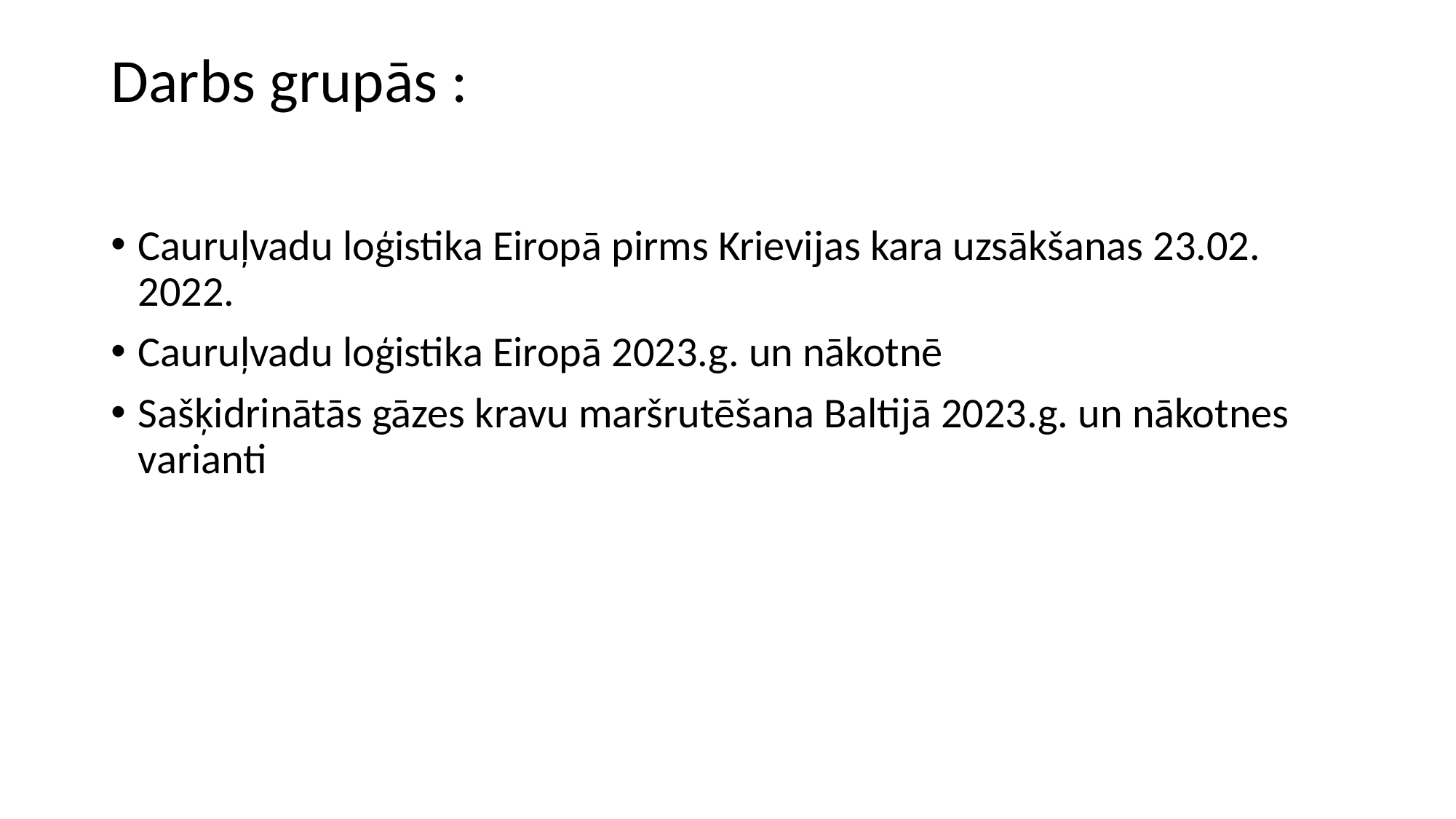

# Darbs grupās :
Cauruļvadu loģistika Eiropā pirms Krievijas kara uzsākšanas 23.02. 2022.
Cauruļvadu loģistika Eiropā 2023.g. un nākotnē
Sašķidrinātās gāzes kravu maršrutēšana Baltijā 2023.g. un nākotnes varianti